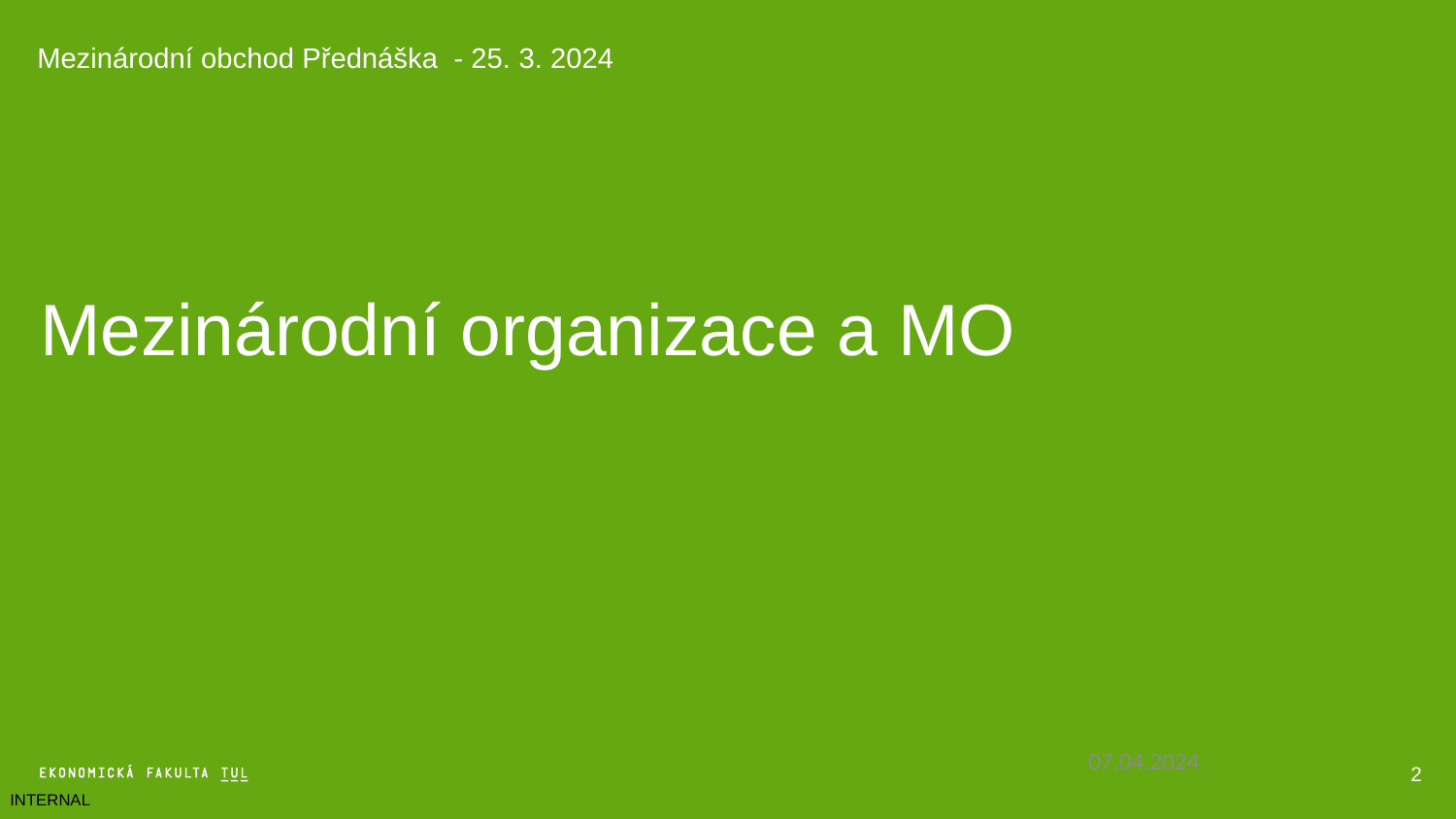

Mezinárodní obchod Přednáška  - 25. 3. 2024

# Mezinárodní organizace a MO
07.04.2024
2